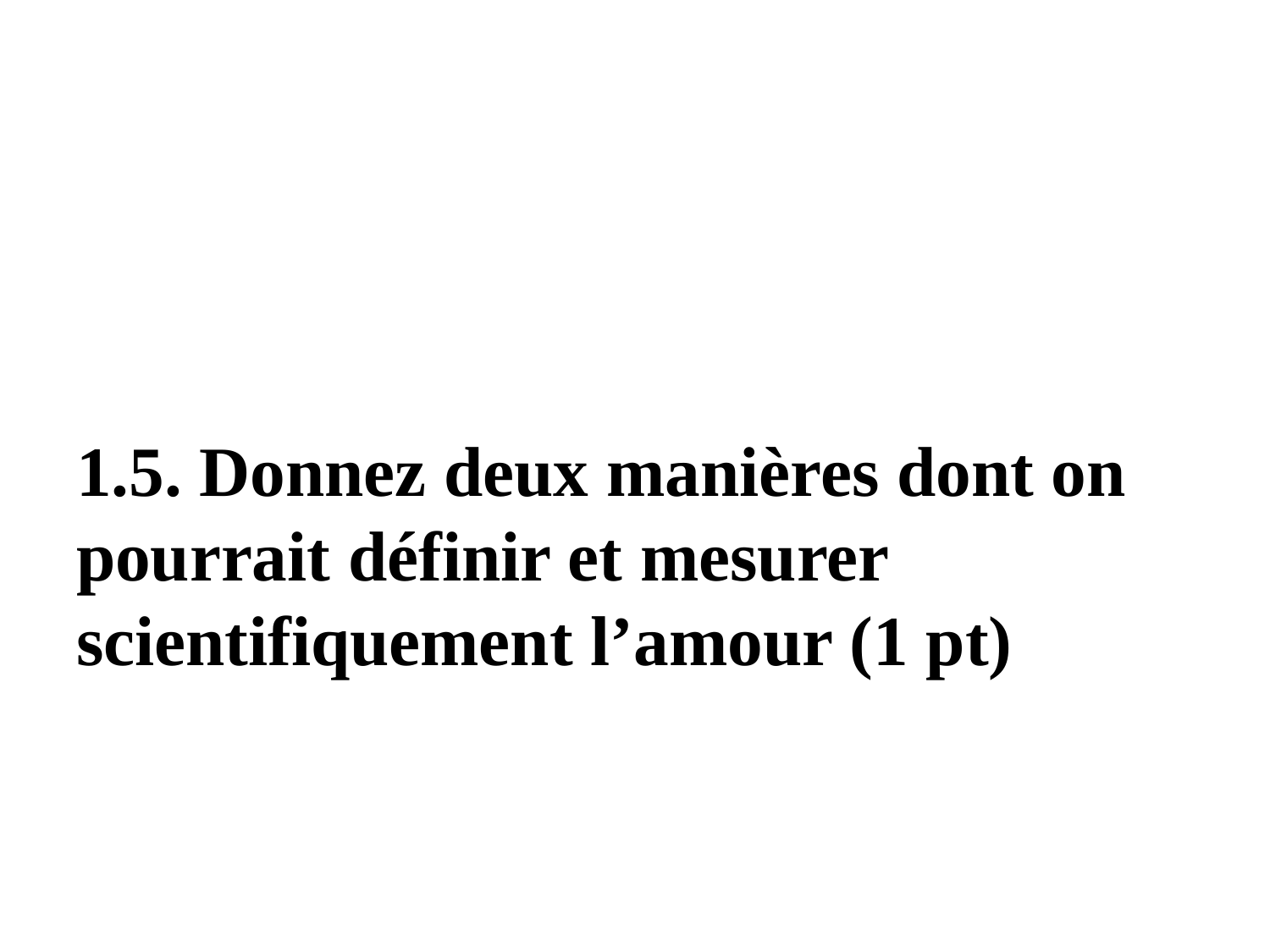

#

1.5. Donnez deux manières dont on pourrait définir et mesurer scientifiquement l’amour (1 pt)